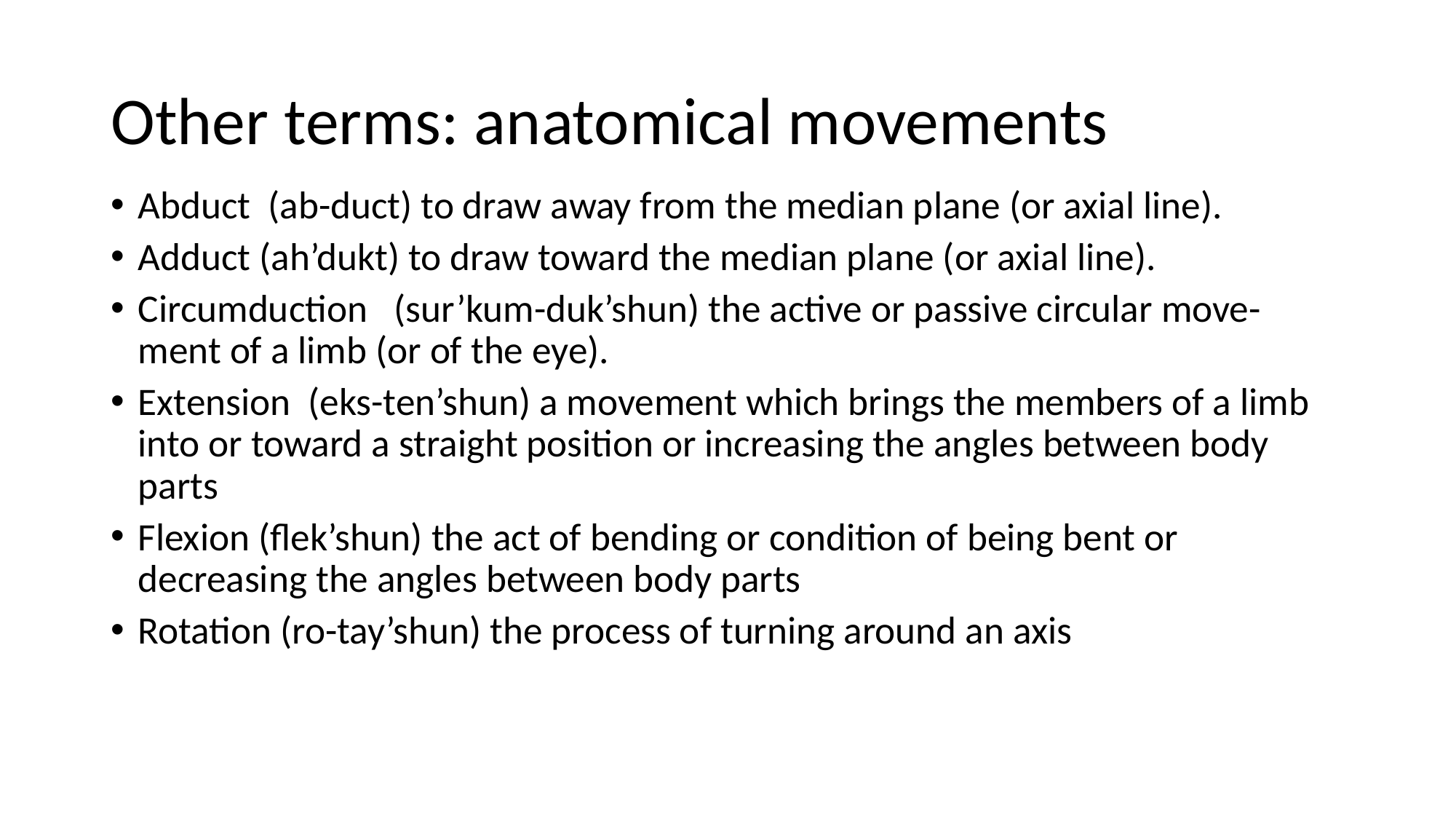

# Other terms: anatomical movements
Abduct  (ab-duct) to draw away from the median plane (or axial line).
Adduct (ah’dukt) to draw toward the median plane (or axial line).
Circumduction   (sur’kum-duk’shun) the active or passive circular move- ment of a limb (or of the eye).
Extension  (eks-ten’shun) a movement which brings the members of a limb into or toward a straight position or increasing the angles between body parts
Flexion (flek’shun) the act of bending or condition of being bent or decreasing the angles between body parts
Rotation (ro-tay’shun) the process of turning around an axis